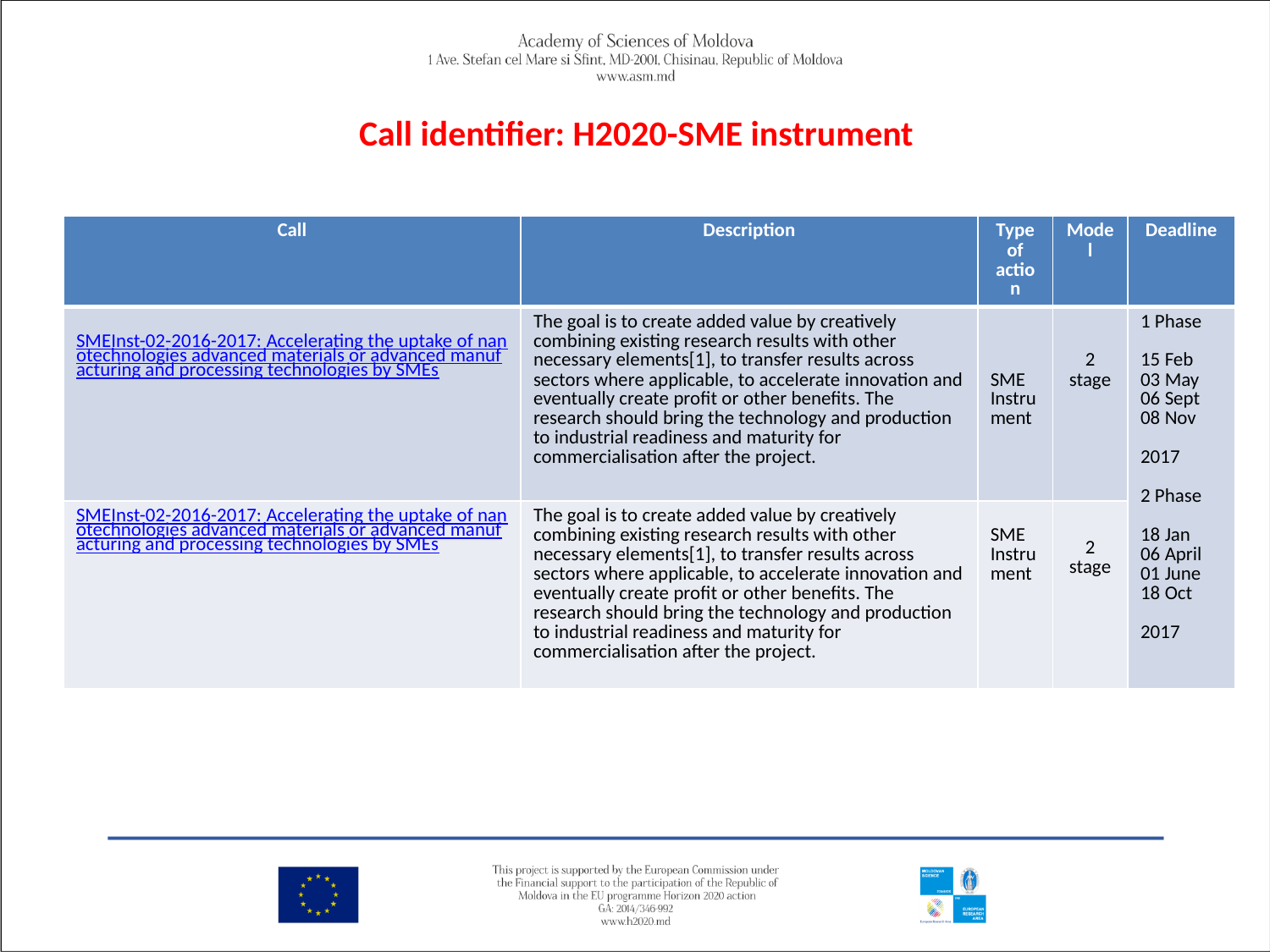

# Call identifier: H2020-SME instrument
| Call | Description | Type of action | Model | Deadline |
| --- | --- | --- | --- | --- |
| SMEInst-02-2016-2017: Accelerating the uptake of nanotechnologies advanced materials or advanced manufacturing and processing technologies by SMEs | The goal is to create added value by creatively combining existing research results with other necessary elements[1], to transfer results across sectors where applicable, to accelerate innovation and eventually create profit or other benefits. The research should bring the technology and production to industrial readiness and maturity for commercialisation after the project. | SME Instrument | 2 stage | 1 Phase 15 Feb 03 May 06 Sept 08 Nov 2017 2 Phase 18 Jan 06 April 01 June 18 Oct 2017 |
| SMEInst-02-2016-2017: Accelerating the uptake of nanotechnologies advanced materials or advanced manufacturing and processing technologies by SMEs | The goal is to create added value by creatively combining existing research results with other necessary elements[1], to transfer results across sectors where applicable, to accelerate innovation and eventually create profit or other benefits. The research should bring the technology and production to industrial readiness and maturity for commercialisation after the project. | SME Instrument | 2 stage |  |